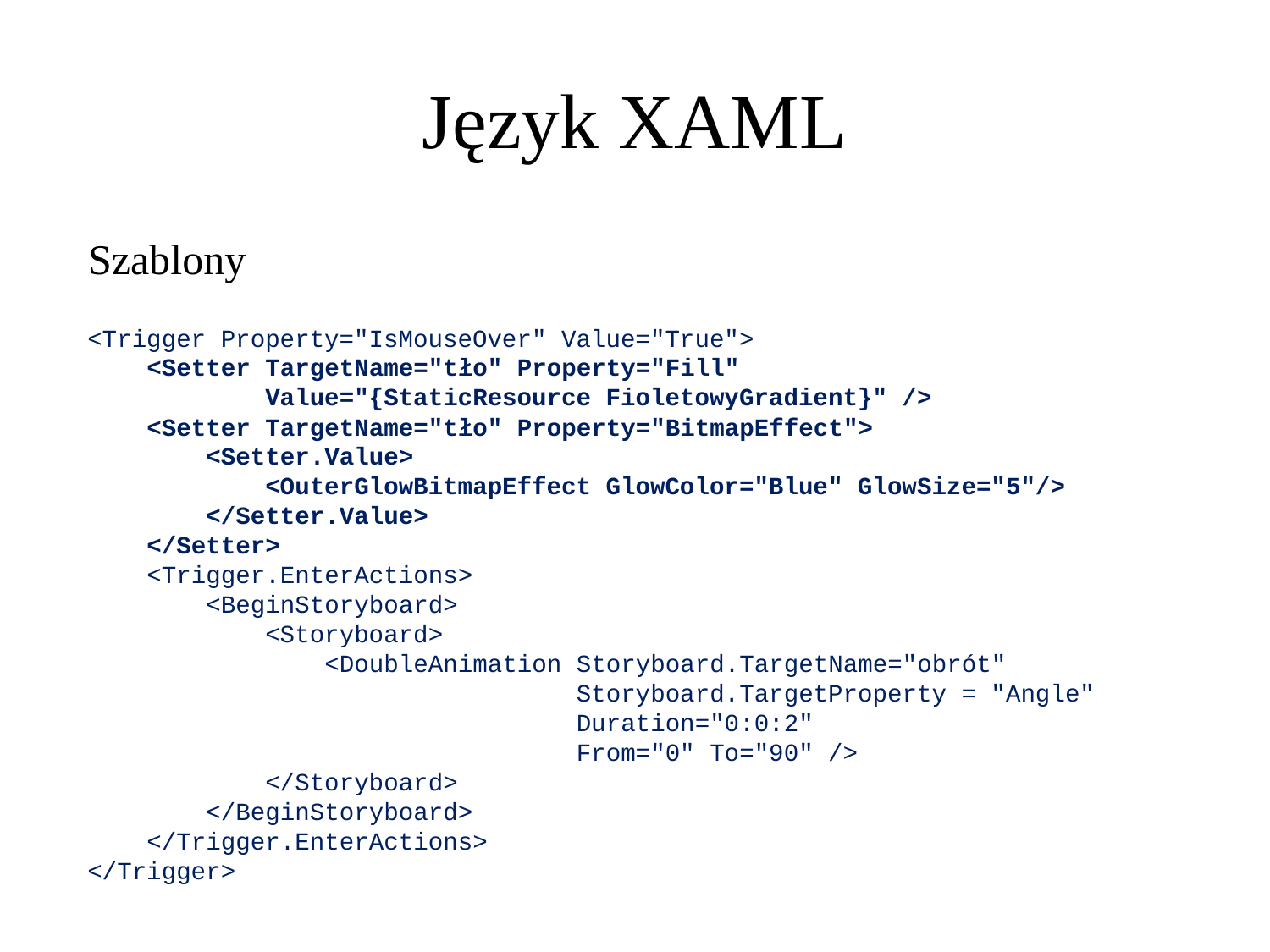

Język XAML
Szablony
<Trigger Property="IsMouseOver" Value="True">
    <Setter TargetName="tło" Property="Fill"
            Value="{StaticResource FioletowyGradient}" />
    <Setter TargetName="tło" Property="BitmapEffect">
        <Setter.Value>
            <OuterGlowBitmapEffect GlowColor="Blue" GlowSize="5"/>
        </Setter.Value>
    </Setter>
    <Trigger.EnterActions>
        <BeginStoryboard>
            <Storyboard>
                <DoubleAnimation Storyboard.TargetName="obrót"
                                 Storyboard.TargetProperty = "Angle"
                                 Duration="0:0:2"
                                 From="0" To="90" />
            </Storyboard>
        </BeginStoryboard>
    </Trigger.EnterActions>
</Trigger>